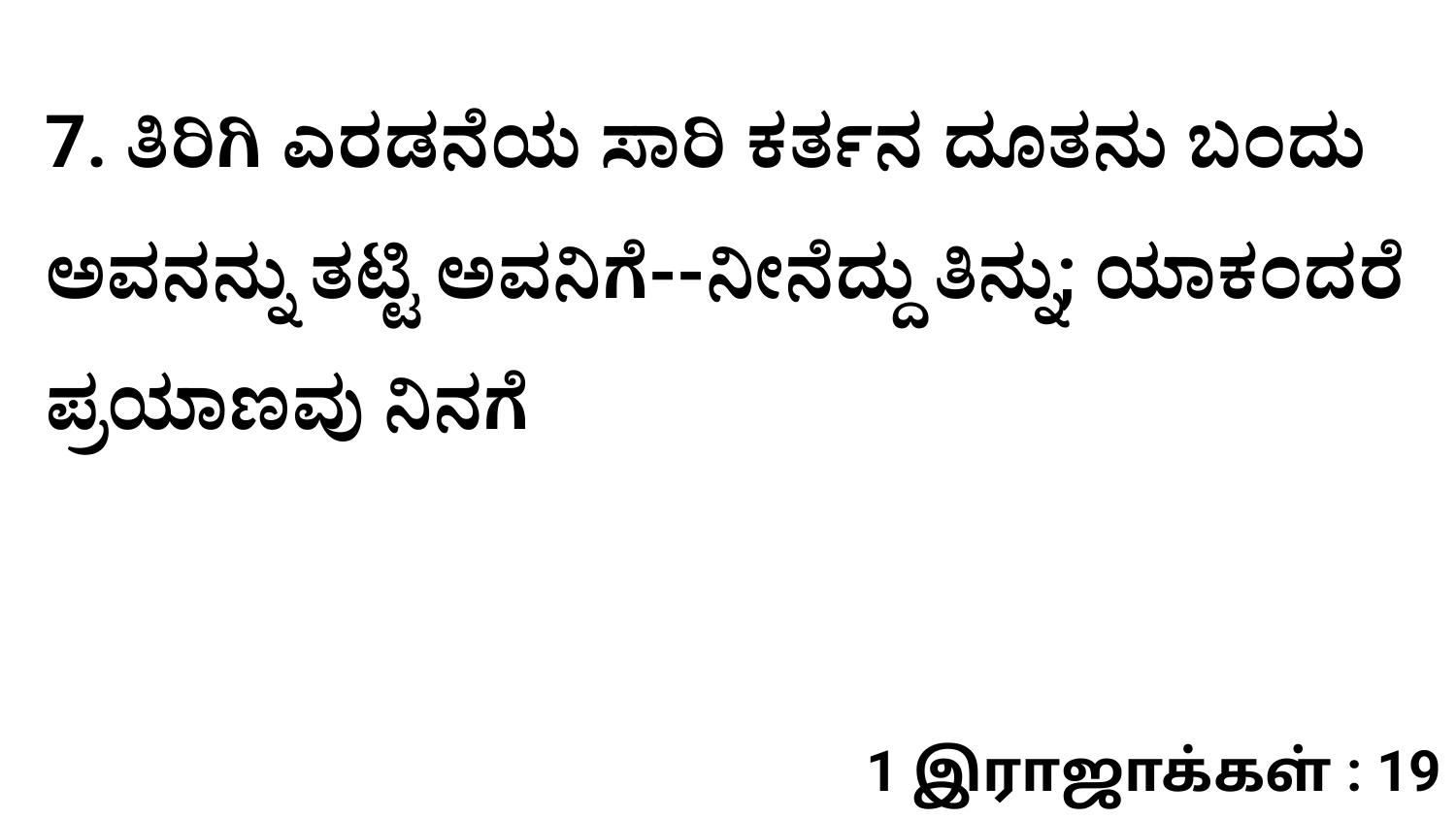

7. ತಿರಿಗಿ ಎರಡನೆಯ ಸಾರಿ ಕರ್ತನ ದೂತನು ಬಂದು ಅವನನ್ನು ತಟ್ಟಿ ಅವನಿಗೆ--ನೀನೆದ್ದು ತಿನ್ನು; ಯಾಕಂದರೆ ಪ್ರಯಾಣವು ನಿನಗೆ
1 இராஜாக்கள் : 19